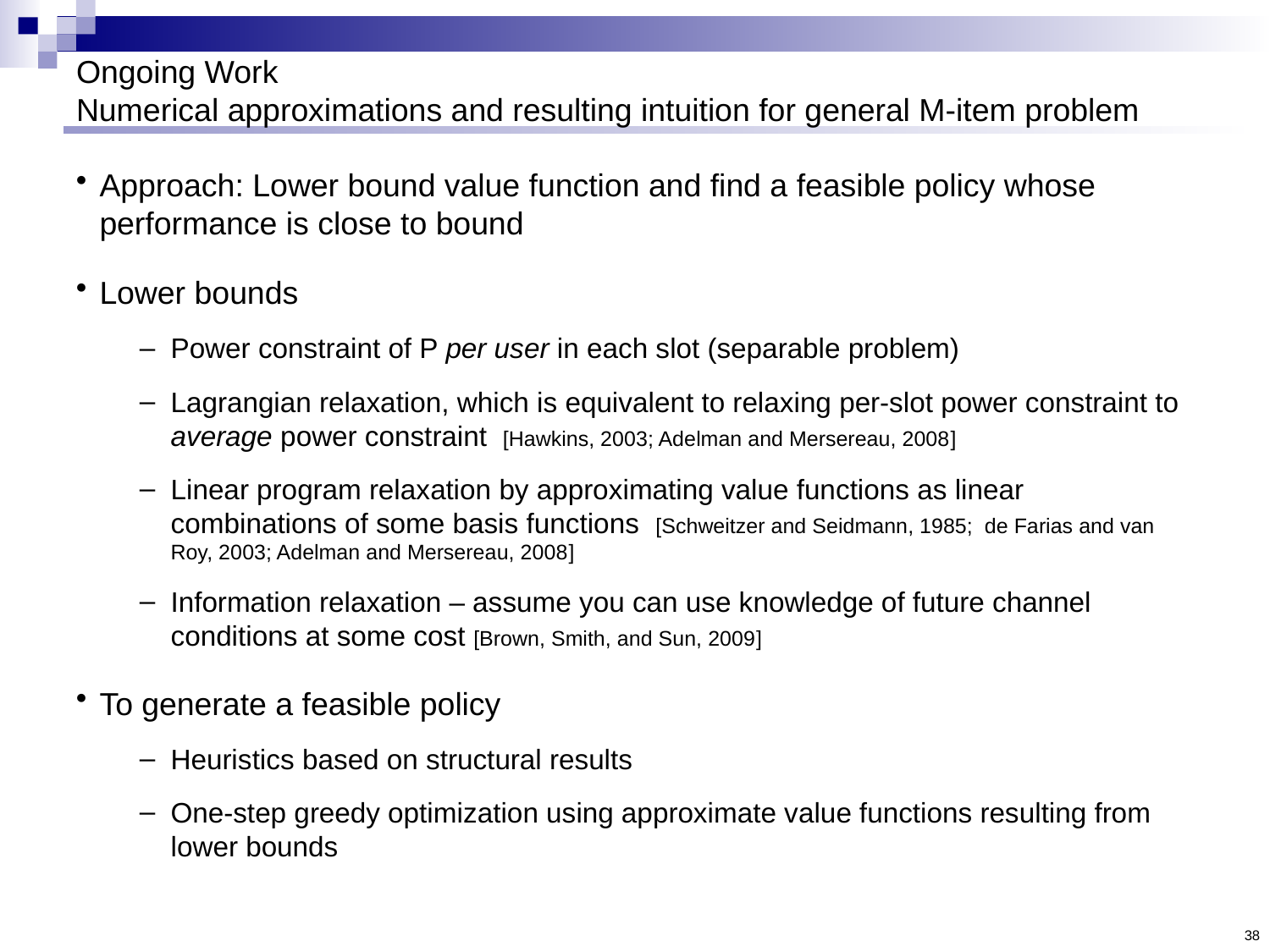

# Ongoing Work Numerical approximations and resulting intuition for general M-item problem
Approach: Lower bound value function and find a feasible policy whose performance is close to bound
Lower bounds
Power constraint of P per user in each slot (separable problem)
Lagrangian relaxation, which is equivalent to relaxing per-slot power constraint to average power constraint  [Hawkins, 2003; Adelman and Mersereau, 2008]
Linear program relaxation by approximating value functions as linear combinations of some basis functions  [Schweitzer and Seidmann, 1985;  de Farias and van Roy, 2003; Adelman and Mersereau, 2008]
Information relaxation – assume you can use knowledge of future channel conditions at some cost [Brown, Smith, and Sun, 2009]
To generate a feasible policy
Heuristics based on structural results
One-step greedy optimization using approximate value functions resulting from lower bounds